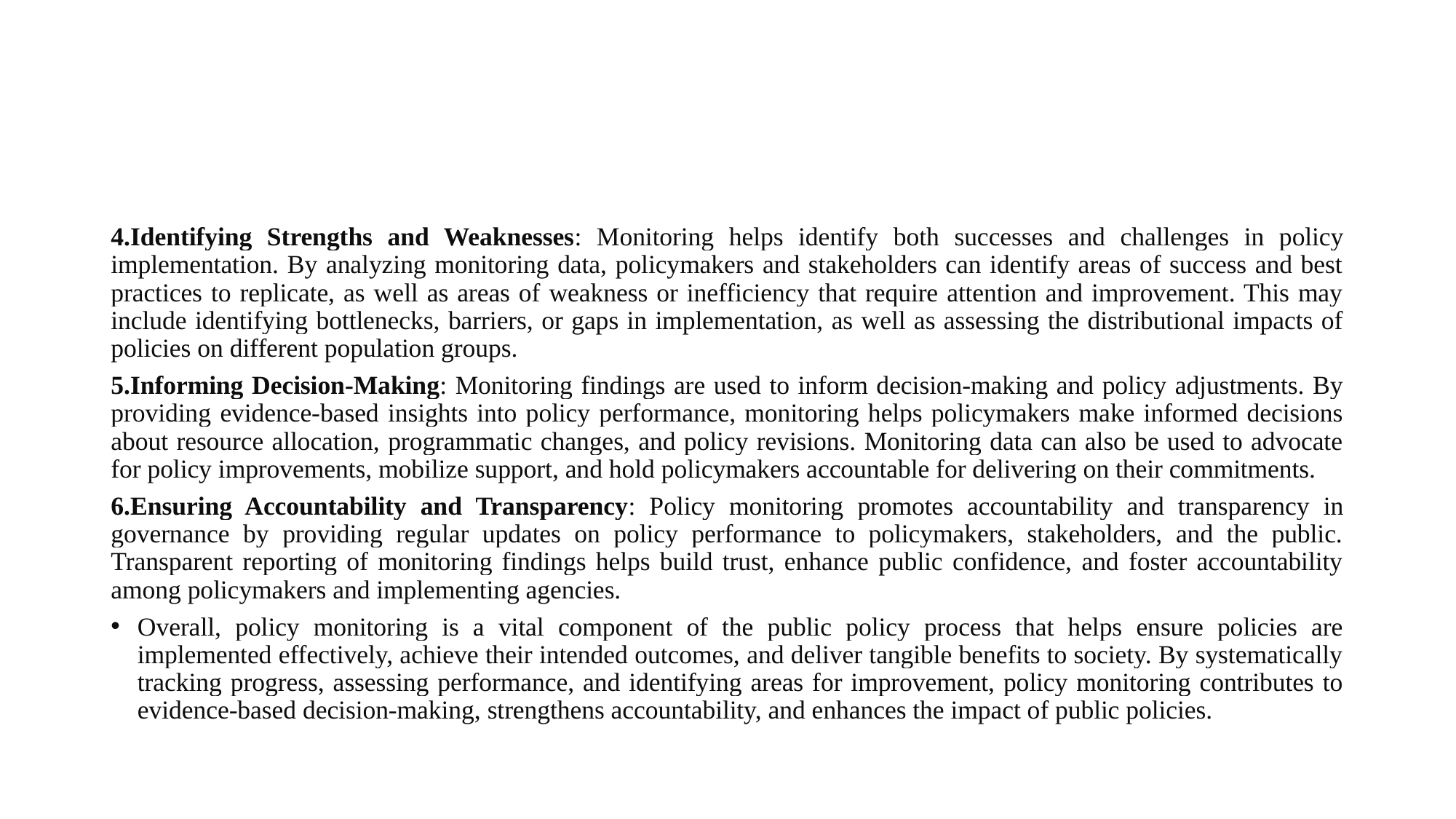

#
4.Identifying Strengths and Weaknesses: Monitoring helps identify both successes and challenges in policy implementation. By analyzing monitoring data, policymakers and stakeholders can identify areas of success and best practices to replicate, as well as areas of weakness or inefficiency that require attention and improvement. This may include identifying bottlenecks, barriers, or gaps in implementation, as well as assessing the distributional impacts of policies on different population groups.
5.Informing Decision-Making: Monitoring findings are used to inform decision-making and policy adjustments. By providing evidence-based insights into policy performance, monitoring helps policymakers make informed decisions about resource allocation, programmatic changes, and policy revisions. Monitoring data can also be used to advocate for policy improvements, mobilize support, and hold policymakers accountable for delivering on their commitments.
6.Ensuring Accountability and Transparency: Policy monitoring promotes accountability and transparency in governance by providing regular updates on policy performance to policymakers, stakeholders, and the public. Transparent reporting of monitoring findings helps build trust, enhance public confidence, and foster accountability among policymakers and implementing agencies.
Overall, policy monitoring is a vital component of the public policy process that helps ensure policies are implemented effectively, achieve their intended outcomes, and deliver tangible benefits to society. By systematically tracking progress, assessing performance, and identifying areas for improvement, policy monitoring contributes to evidence-based decision-making, strengthens accountability, and enhances the impact of public policies.